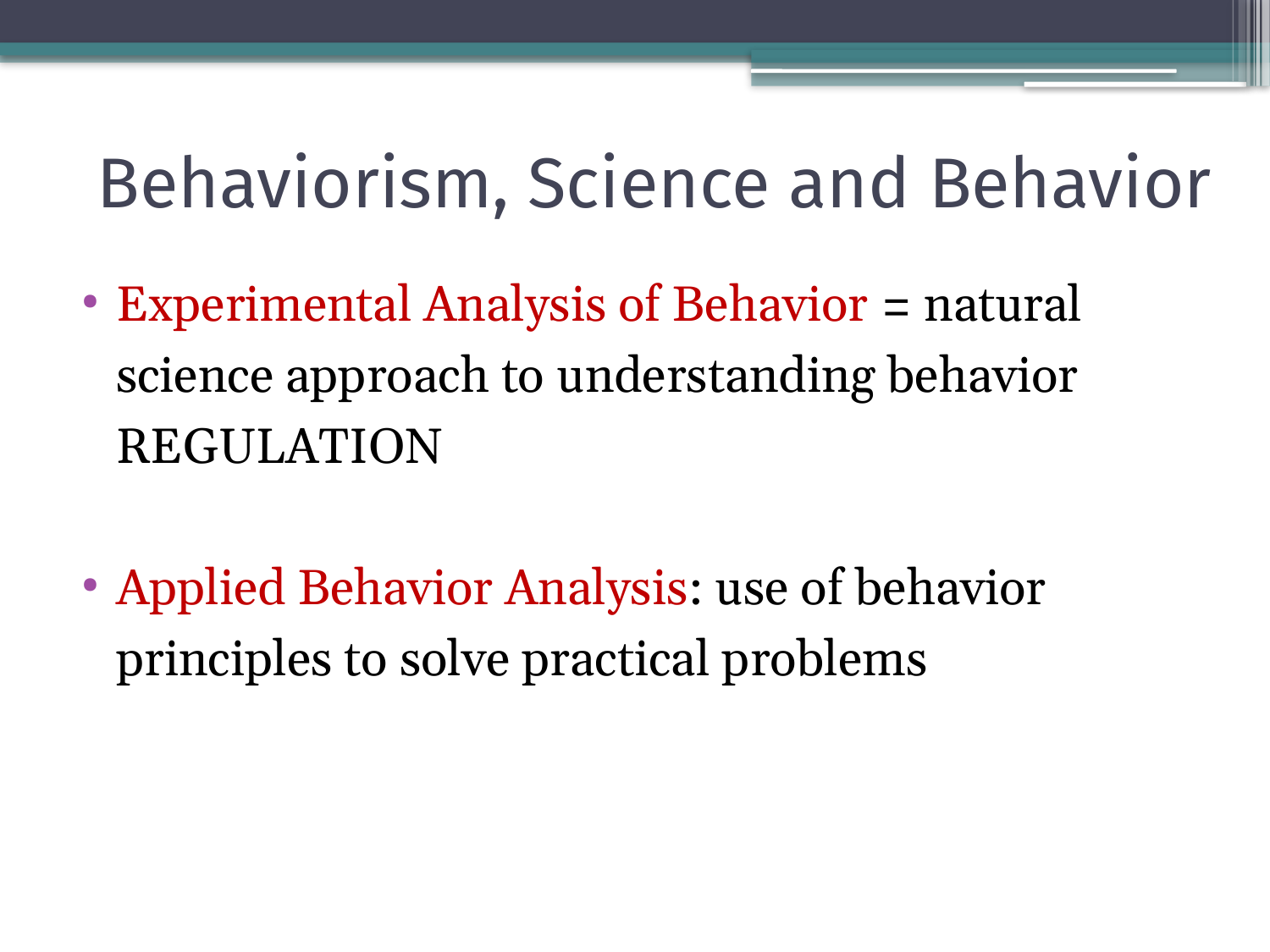

# Behaviorism, Science and Behavior
Experimental Analysis of Behavior = natural science approach to understanding behavior REGULATION

Applied Behavior Analysis: use of behavior principles to solve practical problems